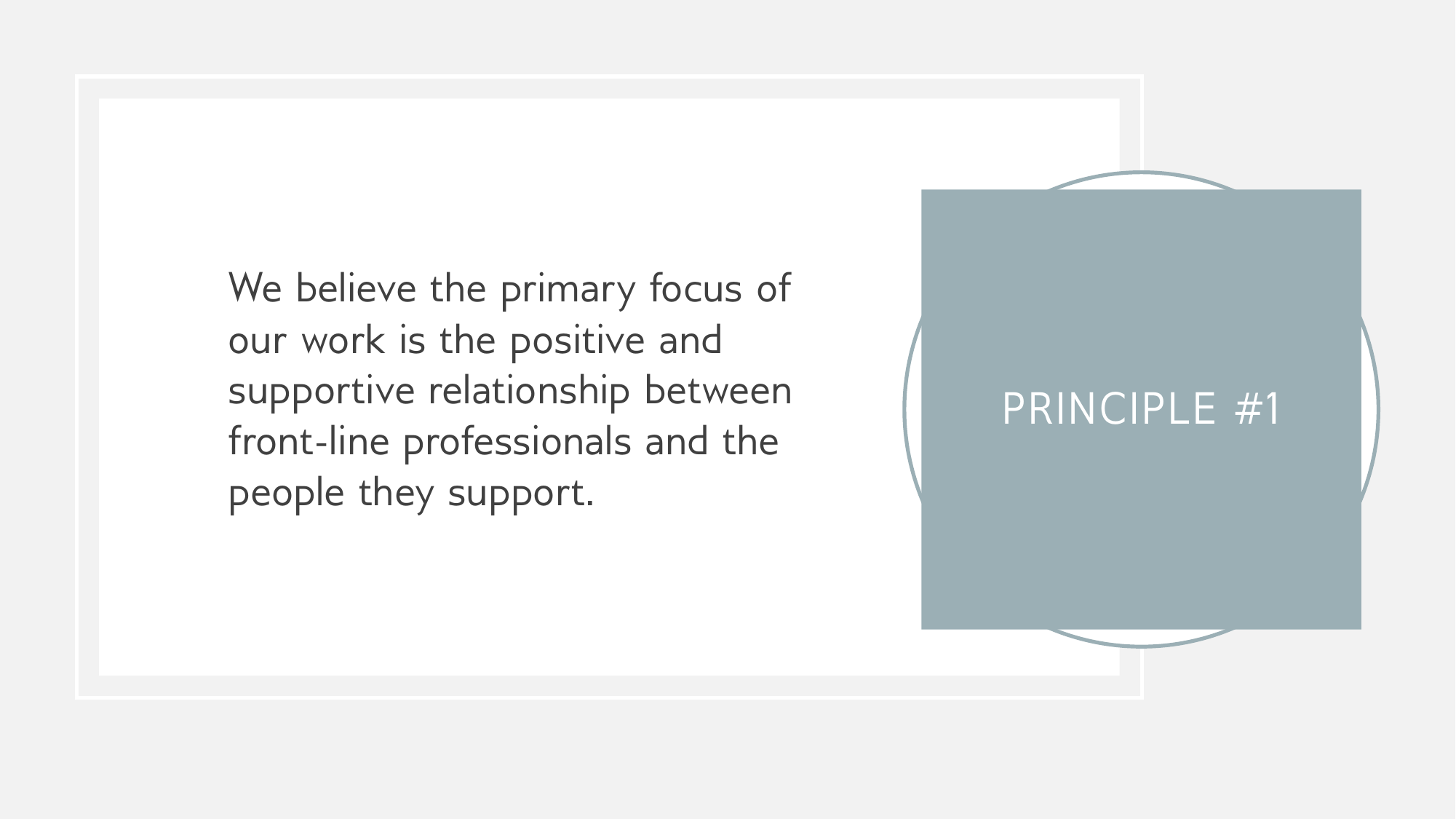

We believe the primary focus of our work is the positive and supportive relationship between front-line professionals and the people they support.

# Principle #1